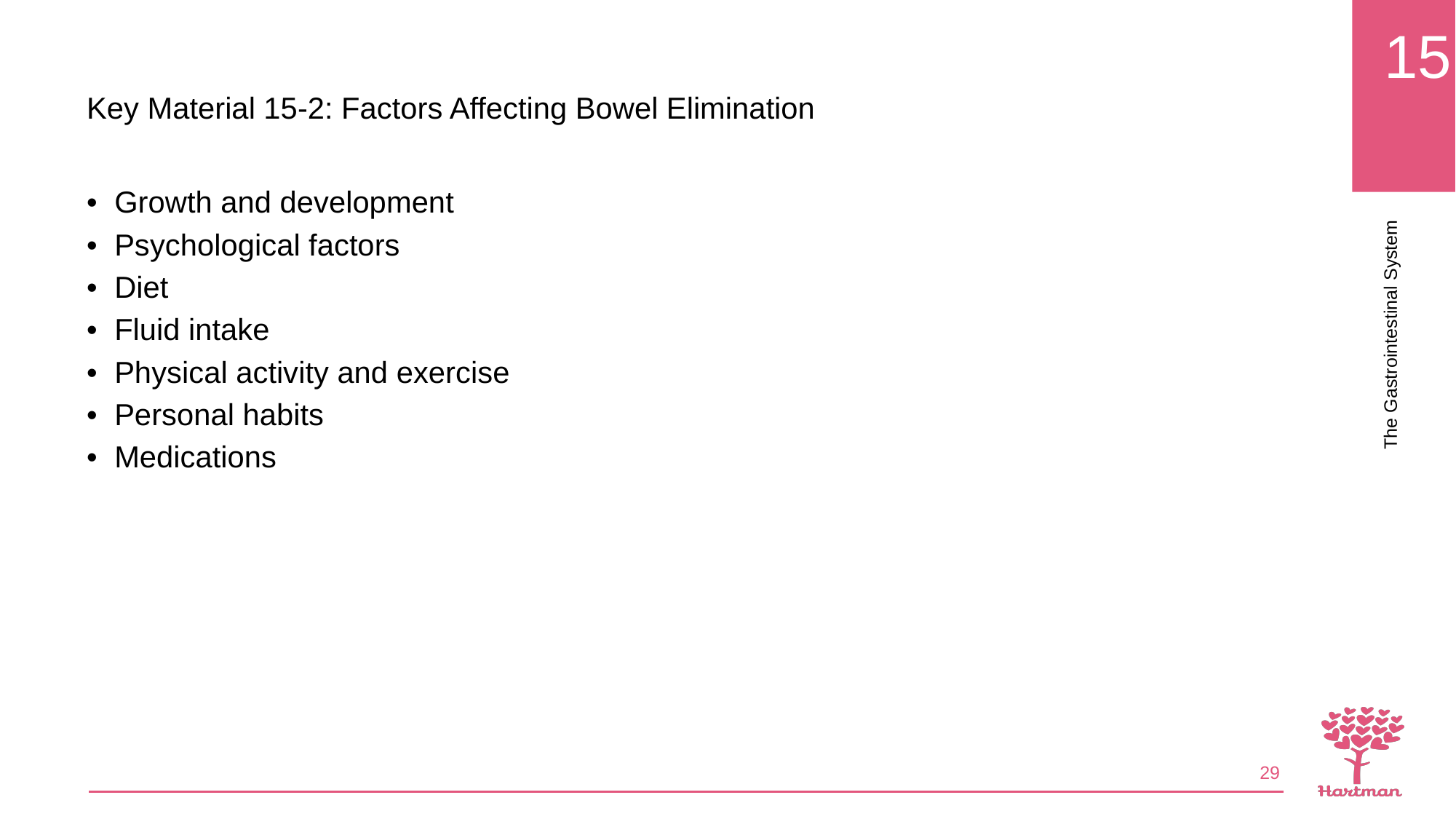

Key Material 15-2: Factors Affecting Bowel Elimination

•	Growth and development
•	Psychological factors
•	Diet
•	Fluid intake
•	Physical activity and exercise
•	Personal habits
•	Medications

29